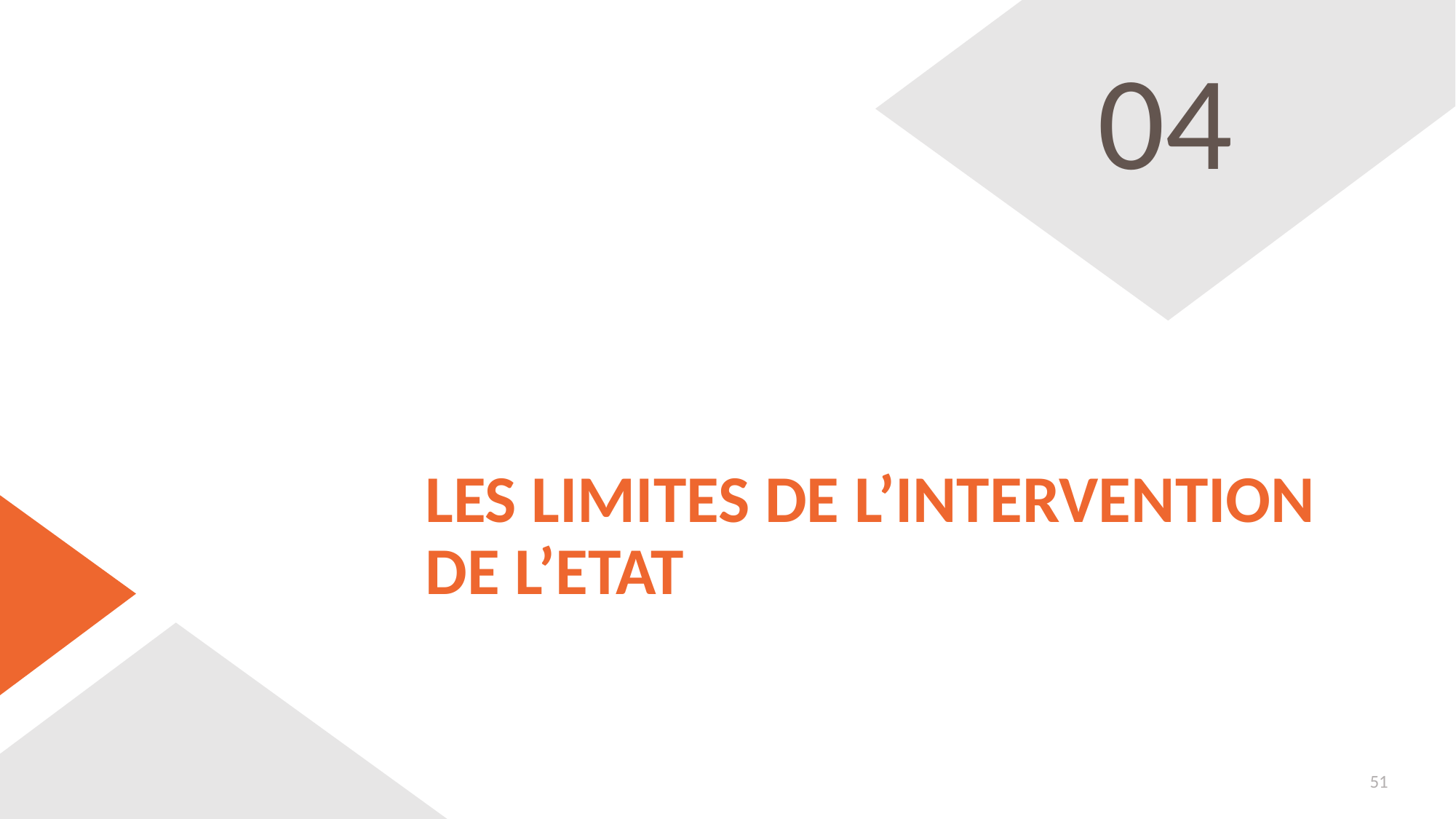

04
# Les limites de l’intervention de l’etat

51